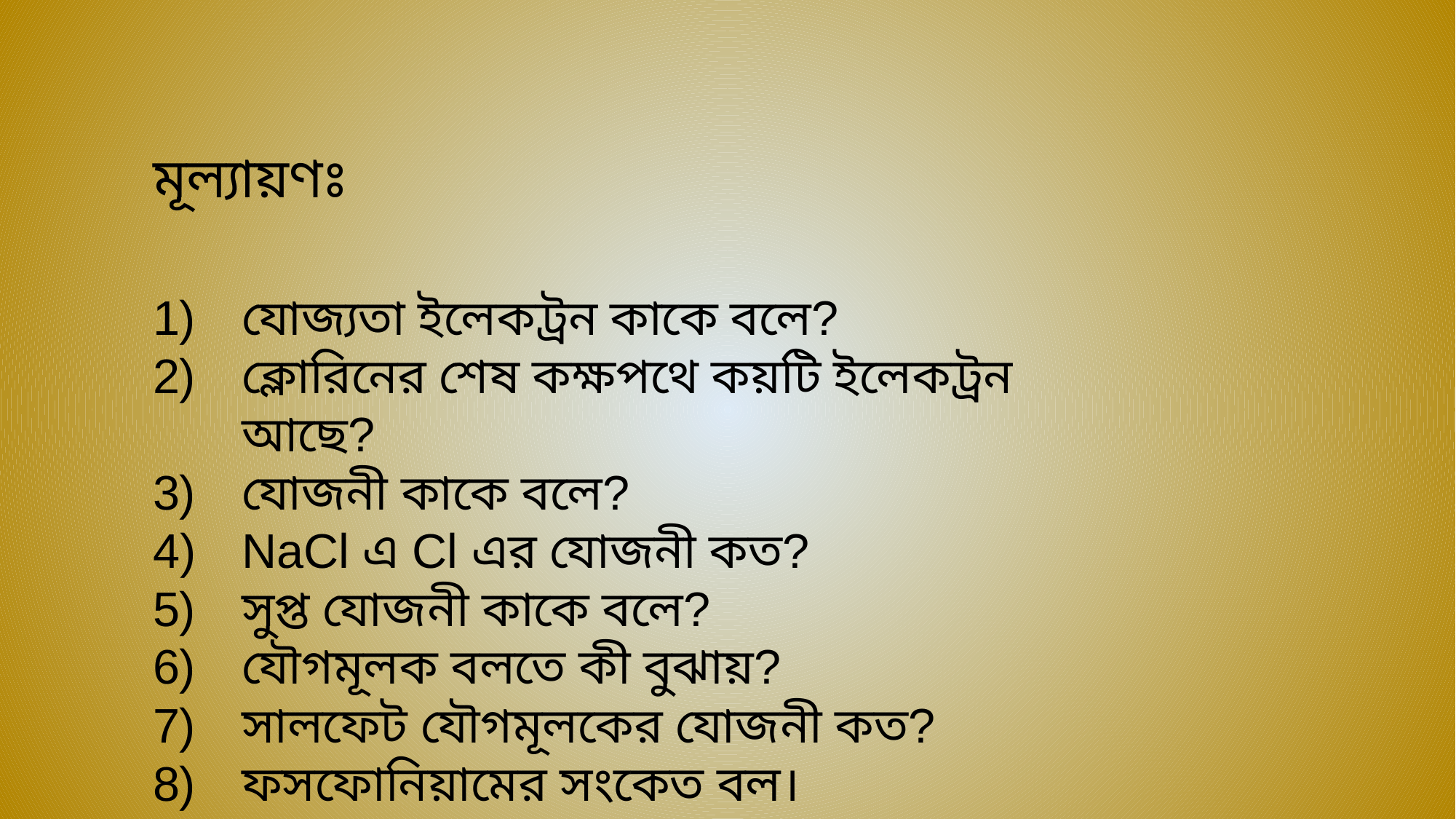

মূল্যায়ণঃ
যোজ্যতা ইলেকট্রন কাকে বলে?
ক্লোরিনের শেষ কক্ষপথে কয়টি ইলেকট্রন আছে?
যোজনী কাকে বলে?
NaCl এ Cl এর যোজনী কত?
সুপ্ত যোজনী কাকে বলে?
যৌগমূলক বলতে কী বুঝায়?
সালফেট যৌগমূলকের যোজনী কত?
ফসফোনিয়ামের সংকেত বল।